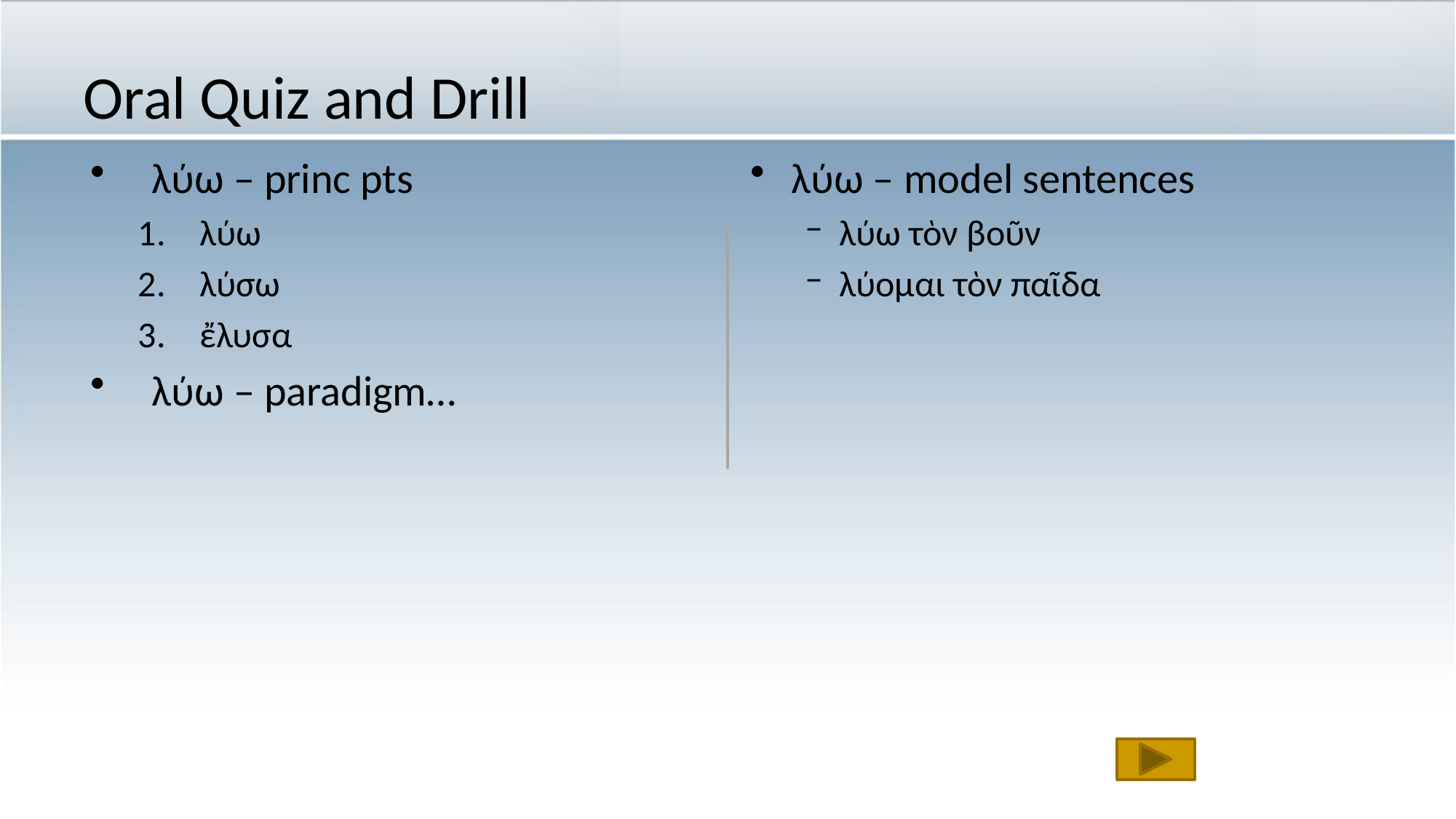

# Oral Quiz and Drill
λύω – princ pts
λύω
λύσω
ἔλυσα
λύω – paradigm…
λύω – model sentences
λύω τὸν βοῦν
λύομαι τὸν παῖδα